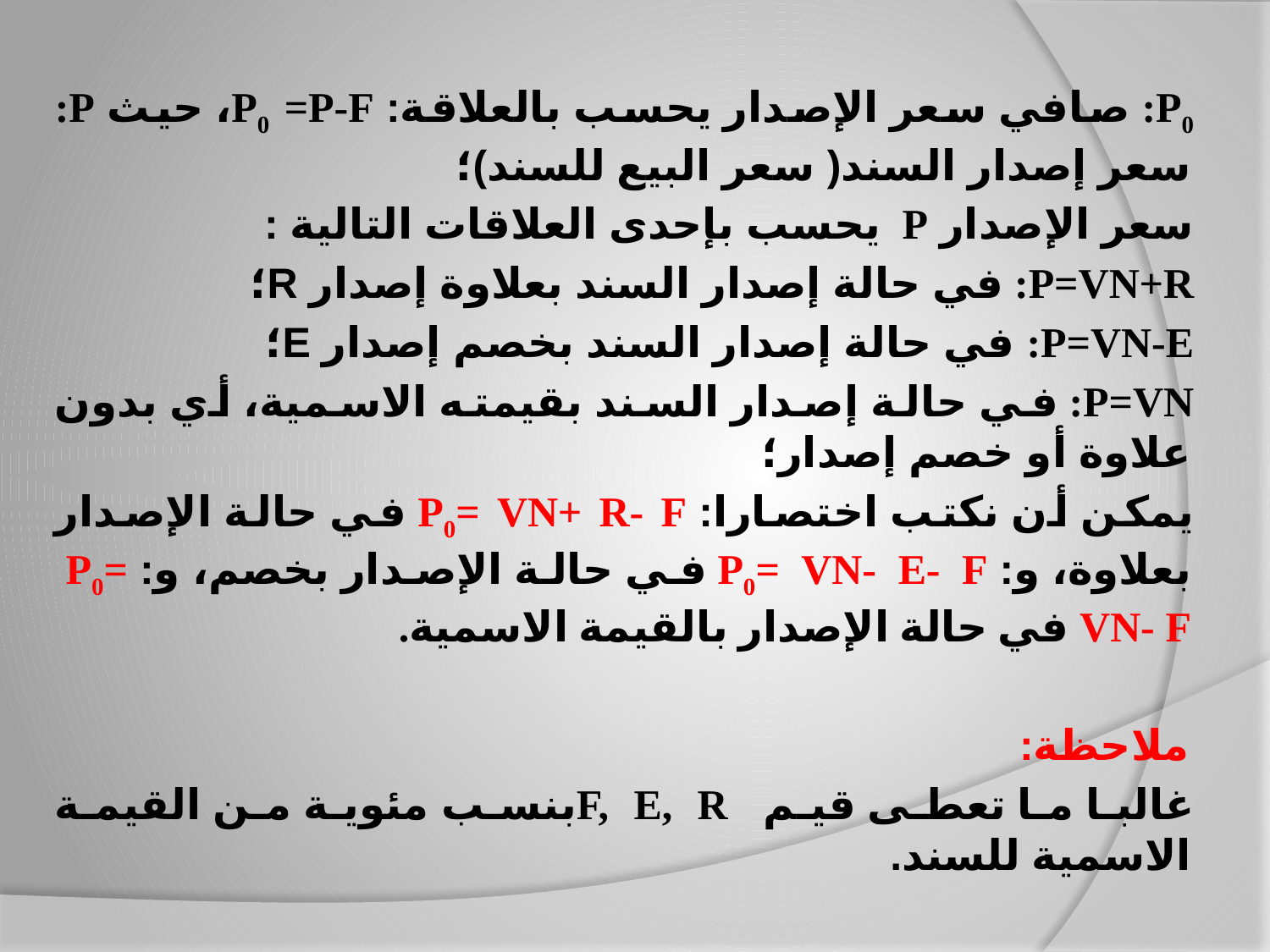

P0: صافي سعر الإصدار يحسب بالعلاقة: P0 =P-F، حيث P: سعر إصدار السند( سعر البيع للسند)؛
سعر الإصدار P  يحسب بإحدى العلاقات التالية :
P=VN+R: في حالة إصدار السند بعلاوة إصدار R؛
P=VN-E: في حالة إصدار السند بخصم إصدار E؛
P=VN: في حالة إصدار السند بقيمته الاسمية، أي بدون علاوة أو خصم إصدار؛
يمكن أن نكتب اختصارا: P0= VN+ R- F في حالة الإصدار بعلاوة، و: P0= VN- E- F في حالة الإصدار بخصم، و: P0= VN- F في حالة الإصدار بالقيمة الاسمية.

ملاحظة:
غالبا ما تعطى قيم   F, E, Rبنسب مئوية من القيمة الاسمية للسند.